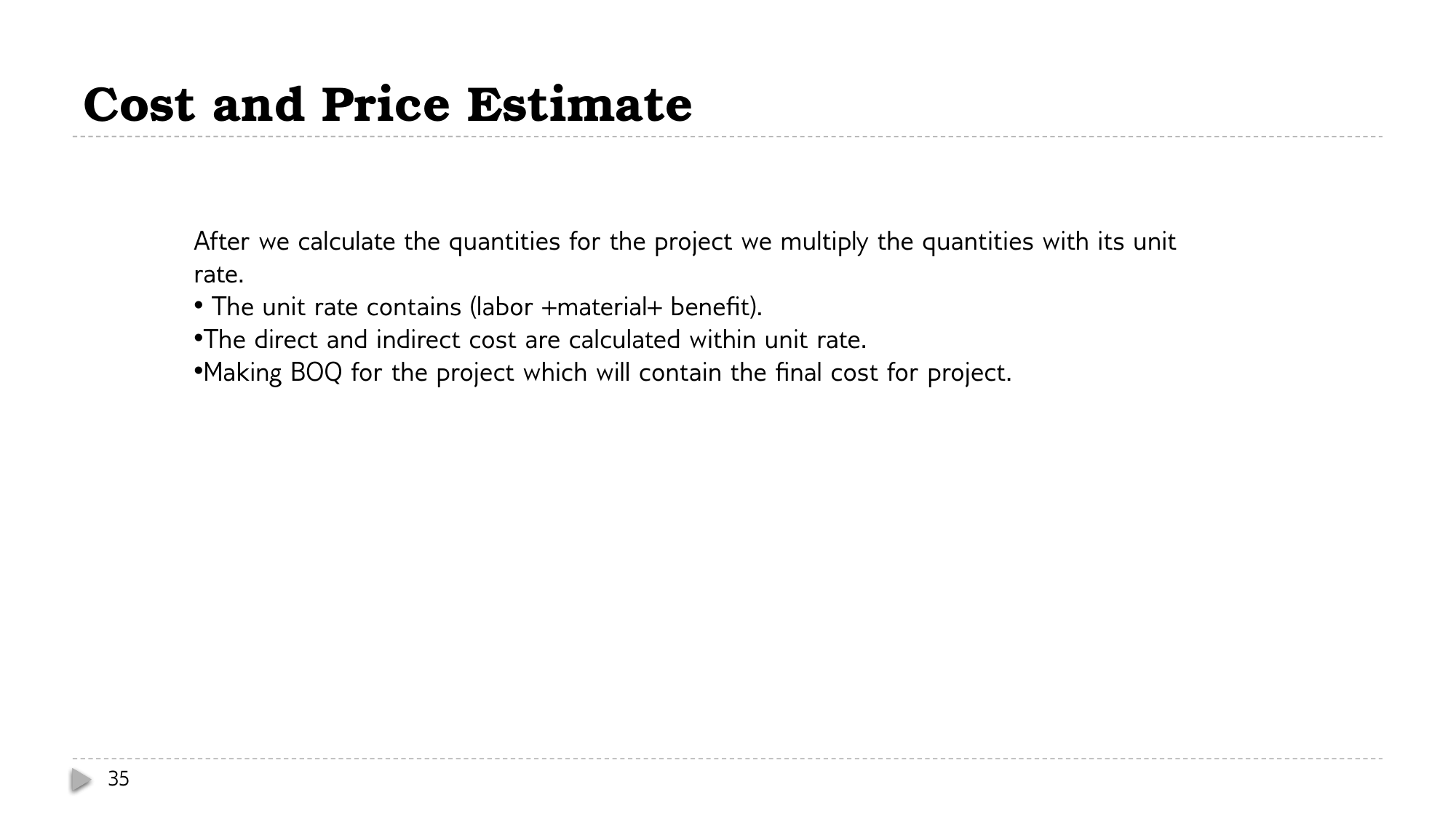

# Cost and Price Estimate
After we calculate the quantities for the project we multiply the quantities with its unit rate.
 The unit rate contains (labor +material+ benefit).
The direct and indirect cost are calculated within unit rate.
Making BOQ for the project which will contain the final cost for project.

35